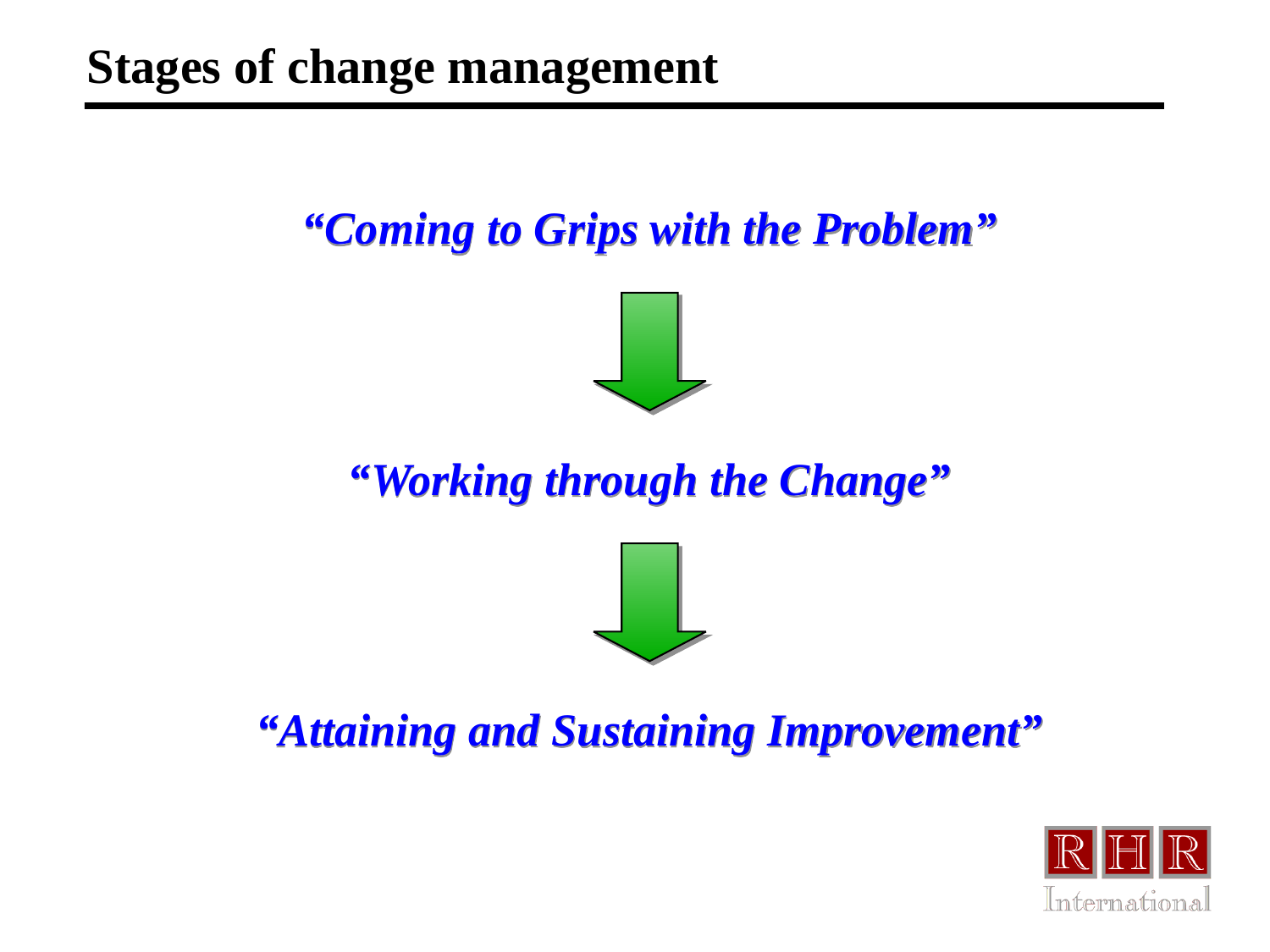

# Stages of change management
“Coming to Grips with the Problem”

“Working through the Change”

“Attaining and Sustaining Improvement”